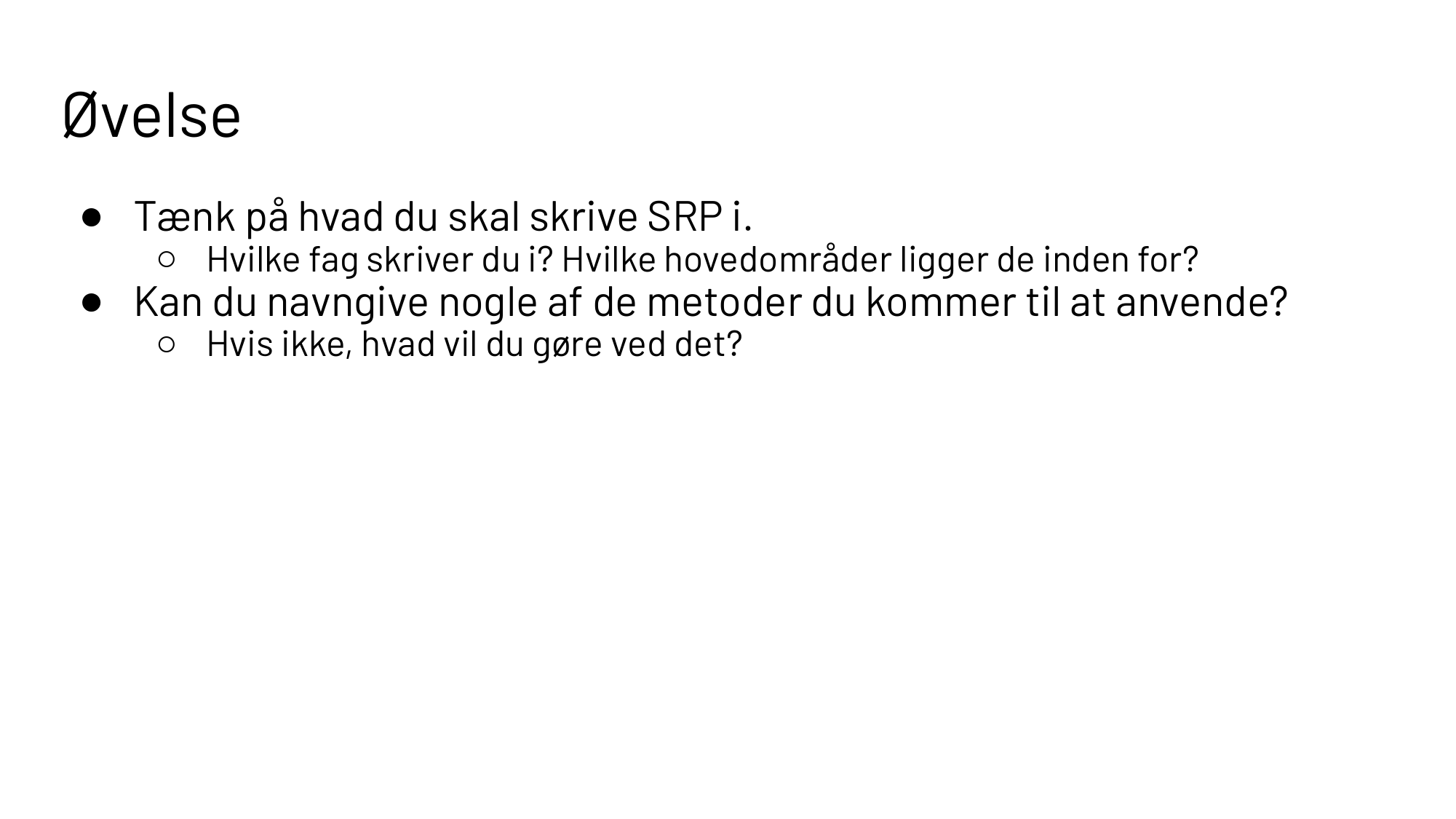

# Øvelse
Tænk på hvad du skal skrive SRP i.
Hvilke fag skriver du i? Hvilke hovedområder ligger de inden for?
Kan du navngive nogle af de metoder du kommer til at anvende?
Hvis ikke, hvad vil du gøre ved det?